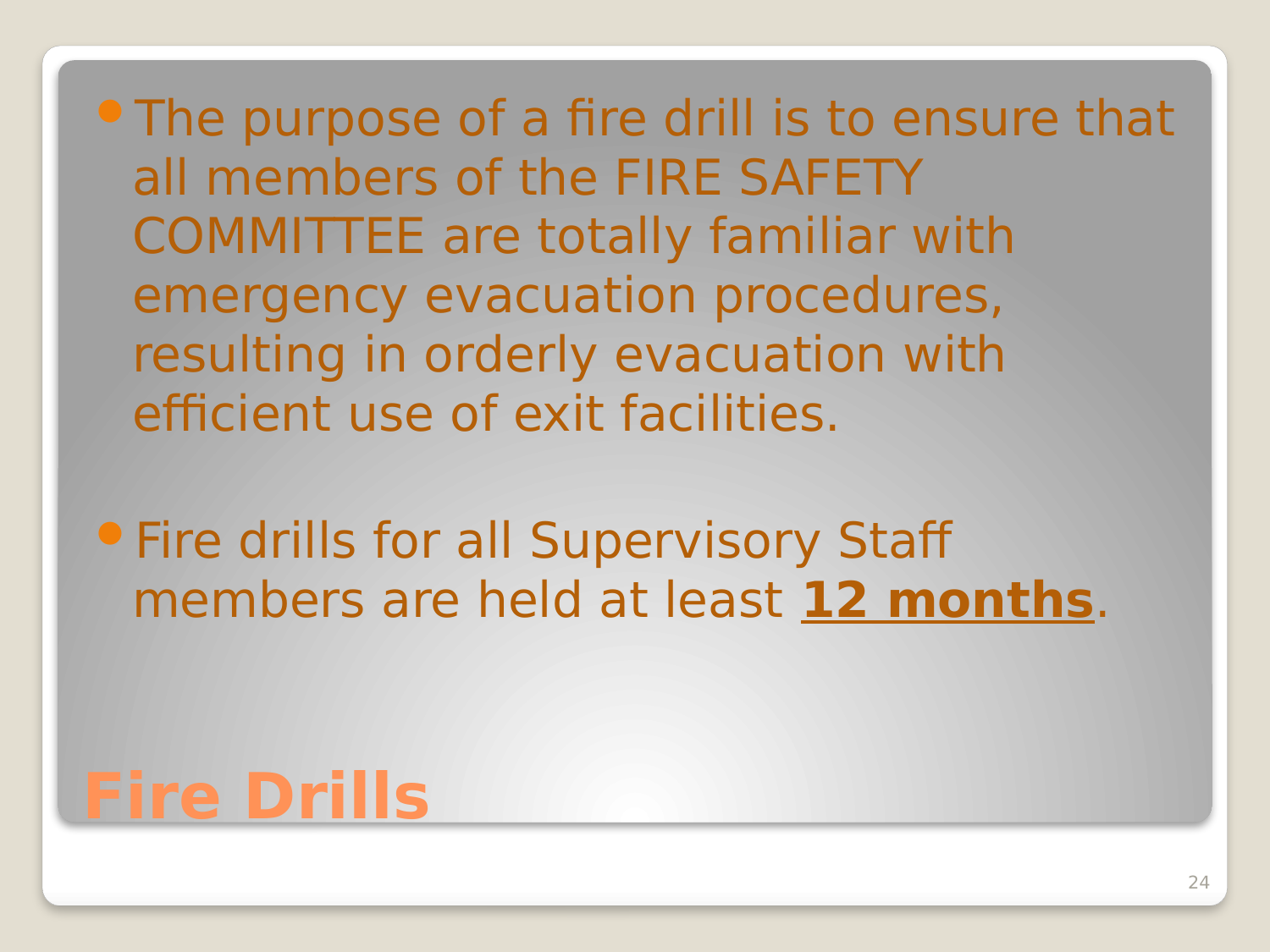

The purpose of a fire drill is to ensure that all members of the FIRE SAFETY COMMITTEE are totally familiar with emergency evacuation procedures, resulting in orderly evacuation with efficient use of exit facilities.

Fire drills for all Supervisory Staff members are held at least 12 months.
# Fire Drills
24